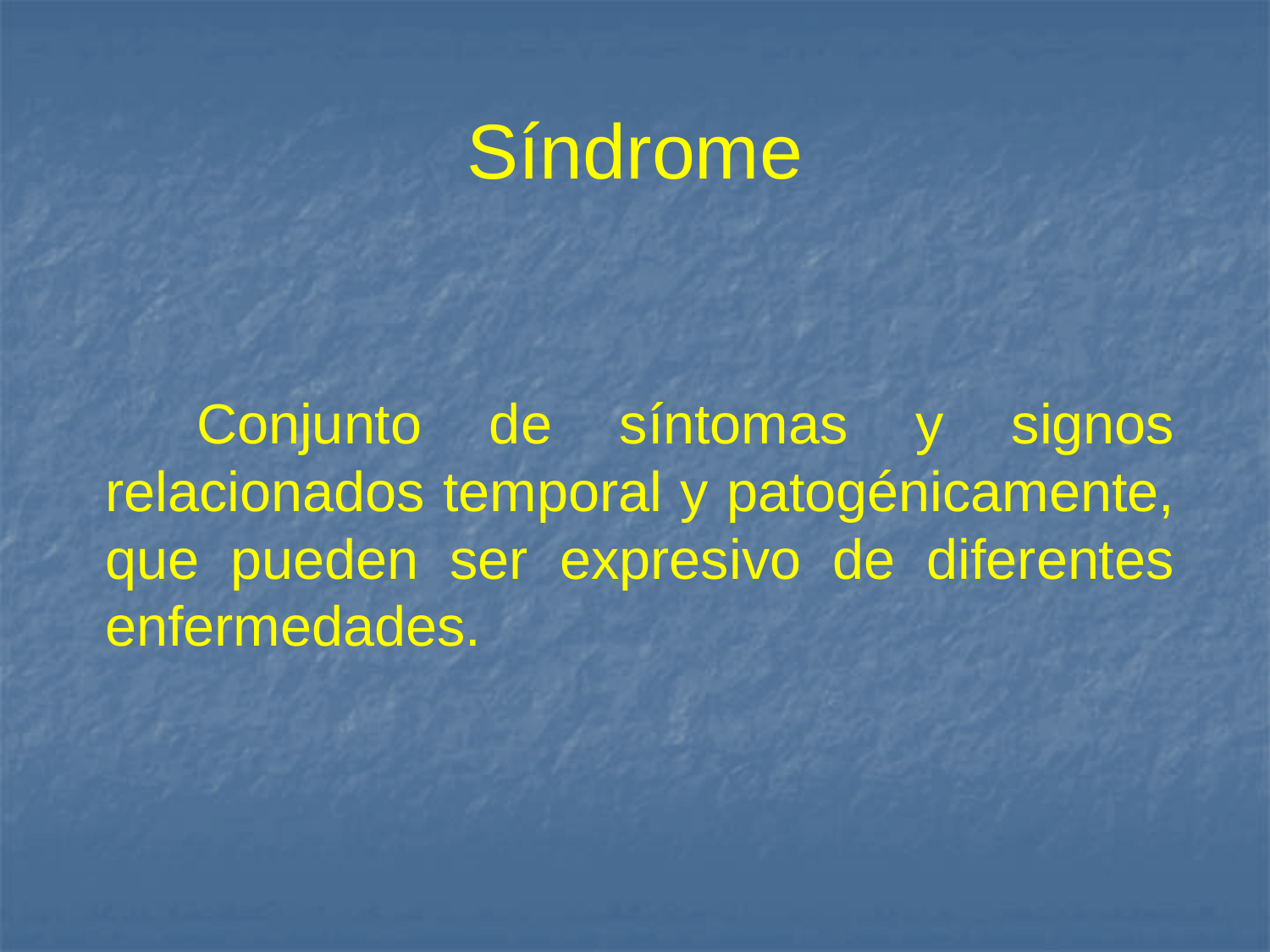

# Síndrome
  Conjunto de síntomas y signos relacionados temporal y patogénicamente, que pueden ser expresivo de diferentes enfermedades.